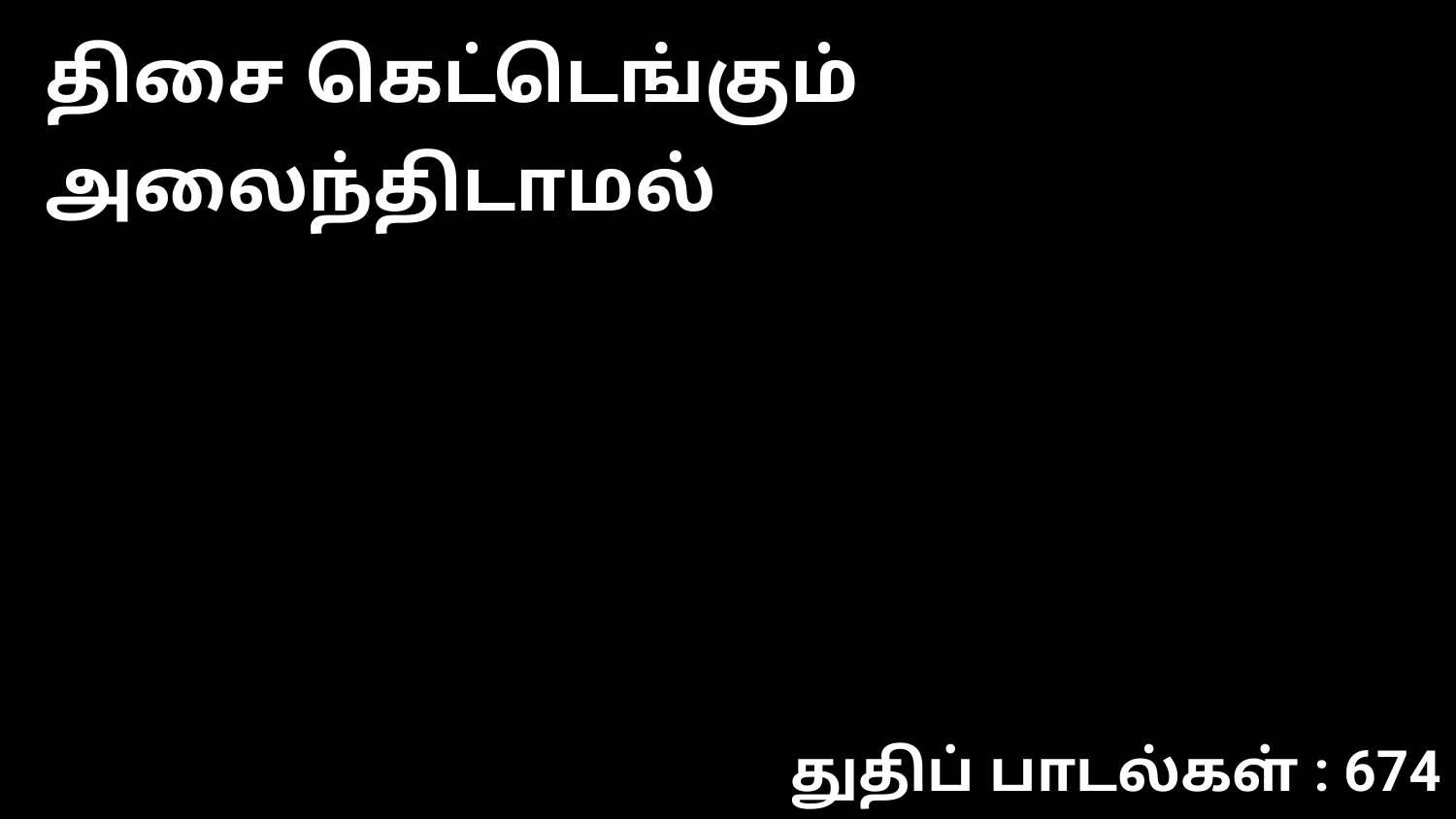

திசை கெட்டெங்கும் அலைந்திடாமல்
துதிப் பாடல்கள் : 674